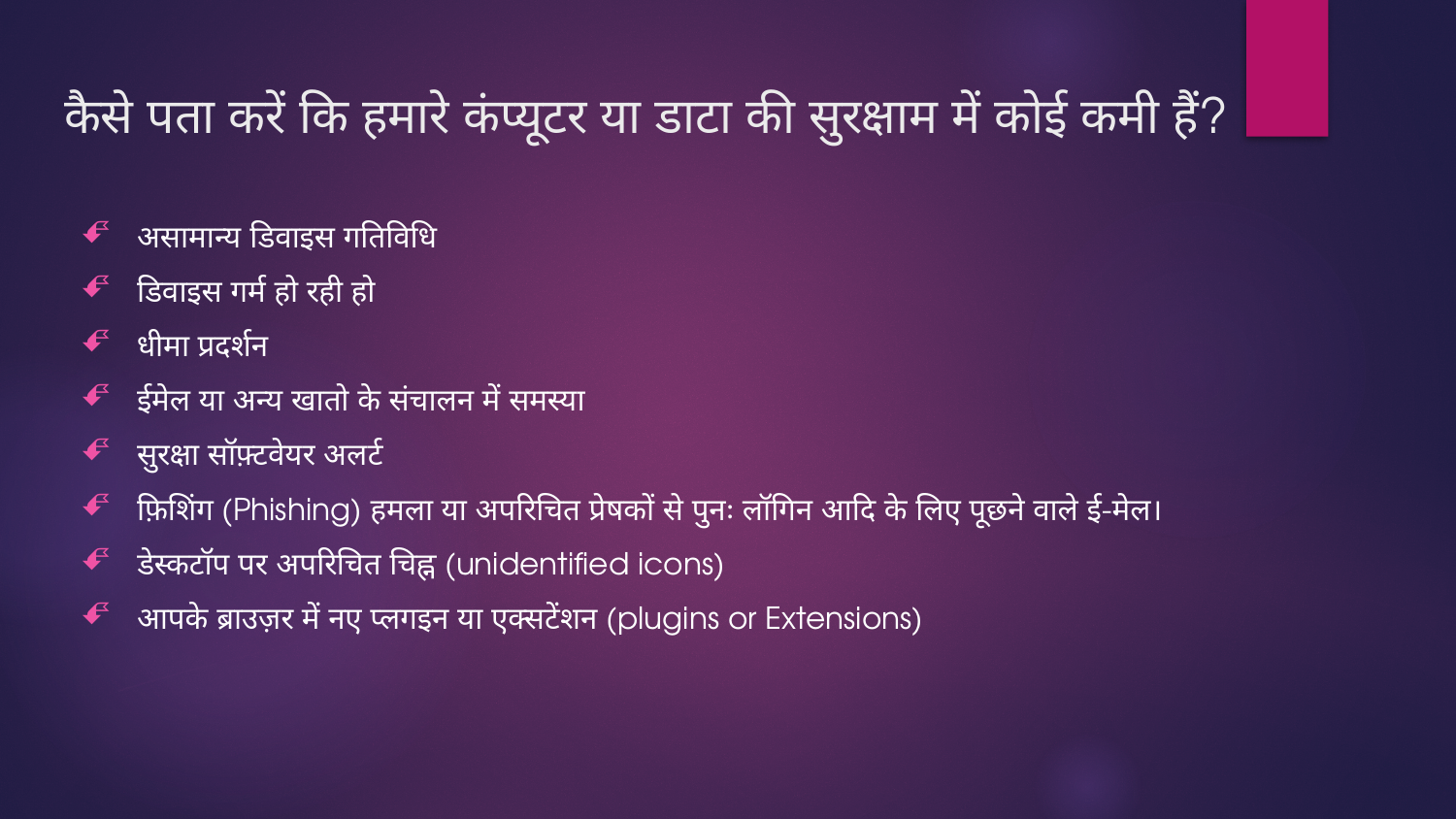

# कैसे पता करें कि हमारे कंप्यूटर या डाटा की सुरक्षाम में कोई कमी हैं?
असामान्य डिवाइस गतिविधि
डिवाइस गर्म हो रही हो
धीमा प्रदर्शन
ईमेल या अन्य खातो के संचालन में समस्या
सुरक्षा सॉफ़्टवेयर अलर्ट
फ़िशिंग (Phishing) हमला या अपरिचित प्रेषकों से पुनः लॉगिन आदि के लिए पूछने वाले ई-मेल।
डेस्कटॉप पर अपरिचित चिह्न (unidentified icons)
आपके ब्राउज़र में नए प्लगइन या एक्सटेंशन (plugins or Extensions)